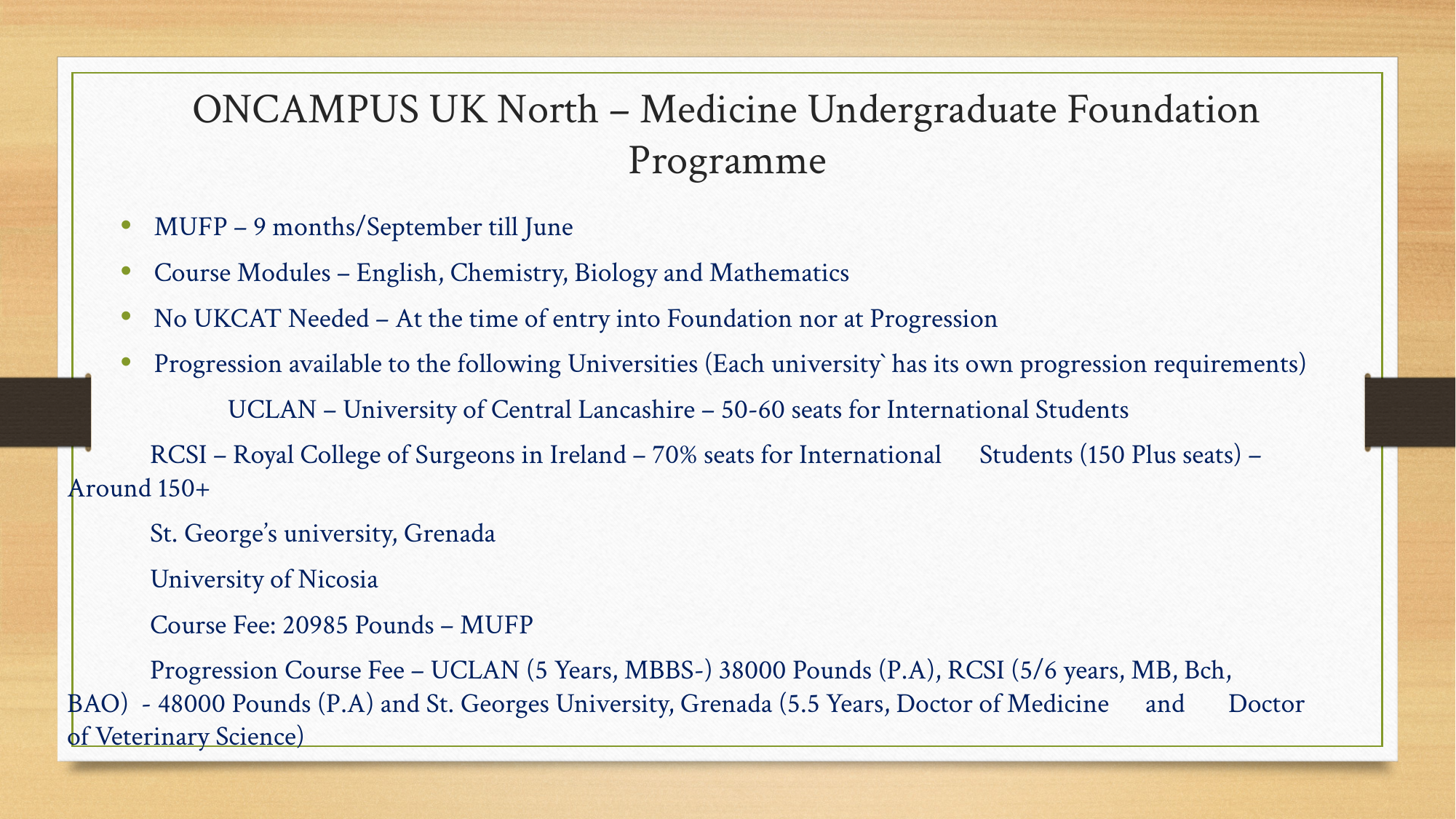

# ONCAMPUS UK North – Medicine Undergraduate Foundation Programme
MUFP – 9 months/September till June
Course Modules – English, Chemistry, Biology and Mathematics
No UKCAT Needed – At the time of entry into Foundation nor at Progression
Progression available to the following Universities (Each university` has its own progression requirements)
UCLAN – University of Central Lancashire – 50-60 seats for International Students
			RCSI – Royal College of Surgeons in Ireland – 70% seats for International 						Students (150 Plus seats) – Around 150+
			St. George’s university, Grenada
			University of Nicosia
	Course Fee: 20985 Pounds – MUFP
	Progression Course Fee – UCLAN (5 Years, MBBS-) 38000 Pounds (P.A), RCSI (5/6 years, MB, Bch, 	BAO)  - 48000 Pounds (P.A) and St. Georges University, Grenada (5.5 Years, Doctor of Medicine 	and 	Doctor of Veterinary Science)